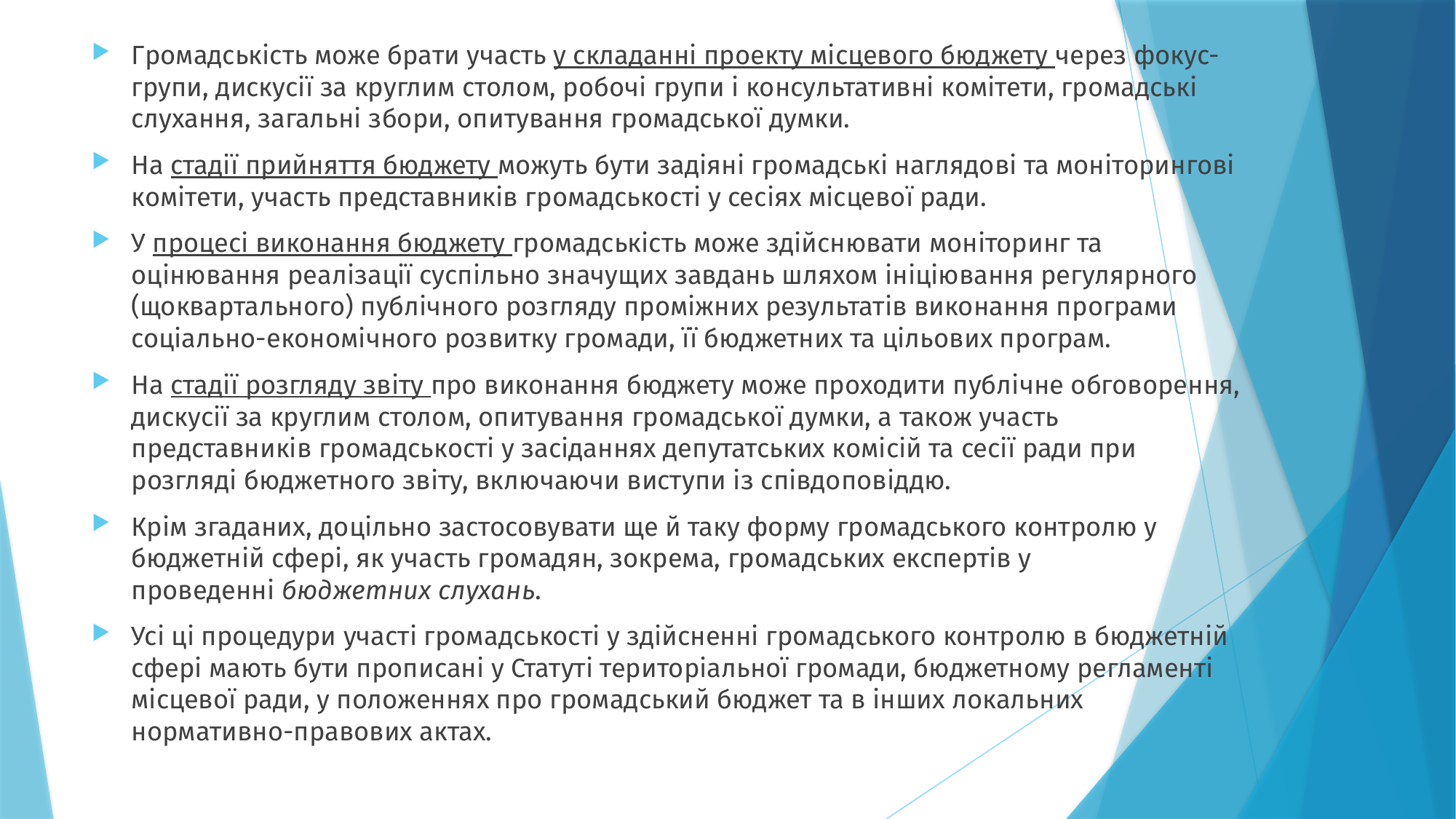

Громадськість може брати участь у складанні проекту місцевого бюджету через фокус-групи, дискусії за круглим столом, робочі групи і консультативні комітети, громадські слухання, загальні збори, опитування громадської думки.
На стадії прийняття бюджету можуть бути задіяні громадські наглядові та моніторингові комітети, участь представників громадськості у сесіях місцевої ради.
У процесі виконання бюджету громадськість може здійснювати моніторинг та оцінювання реалізації суспільно значущих завдань шляхом ініціювання регулярного (щоквартального) публічного розгляду проміжних результатів виконання програми соціально-економічного розвитку громади, її бюджетних та цільових програм.
На стадії розгляду звіту про виконання бюджету може проходити публічне обговорення, дискусії за круглим столом, опитування громадської думки, а також участь представників громадськості у засіданнях депутатських комісій та сесії ради при розгляді бюджетного звіту, включаючи виступи із співдоповіддю.
Крім згаданих, доцільно застосовувати ще й таку форму громадського контролю у бюджетній сфері, як участь громадян, зокрема, громадських експертів у проведенні бюджетних слухань.
Усі ці процедури участі громадськості у здійсненні громадського контролю в бюджетній сфері мають бути прописані у Статуті територіальної громади, бюджетному регламенті місцевої ради, у положеннях про громадський бюджет та в інших локальних нормативно-правових актах.